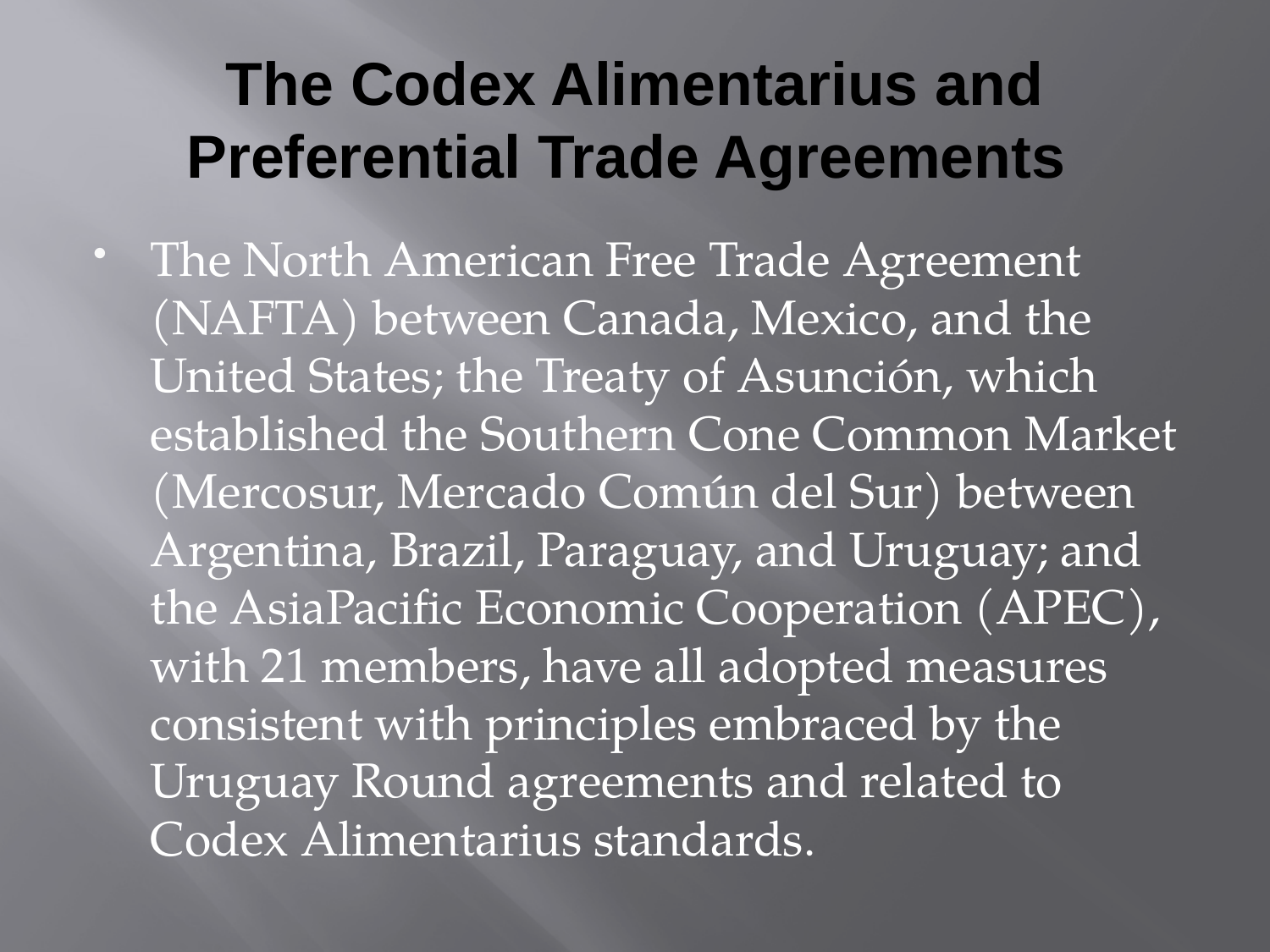

# The Codex Alimentarius and Preferential Trade Agreements
The North American Free Trade Agreement (NAFTA) between Canada, Mexico, and the United States; the Treaty of Asunción, which established the Southern Cone Common Market (Mercosur, Mercado Común del Sur) between Argentina, Brazil, Paraguay, and Uruguay; and the AsiaPacific Economic Cooperation (APEC), with 21 members, have all adopted measures consistent with principles embraced by the Uruguay Round agreements and related to Codex Alimentarius standards.